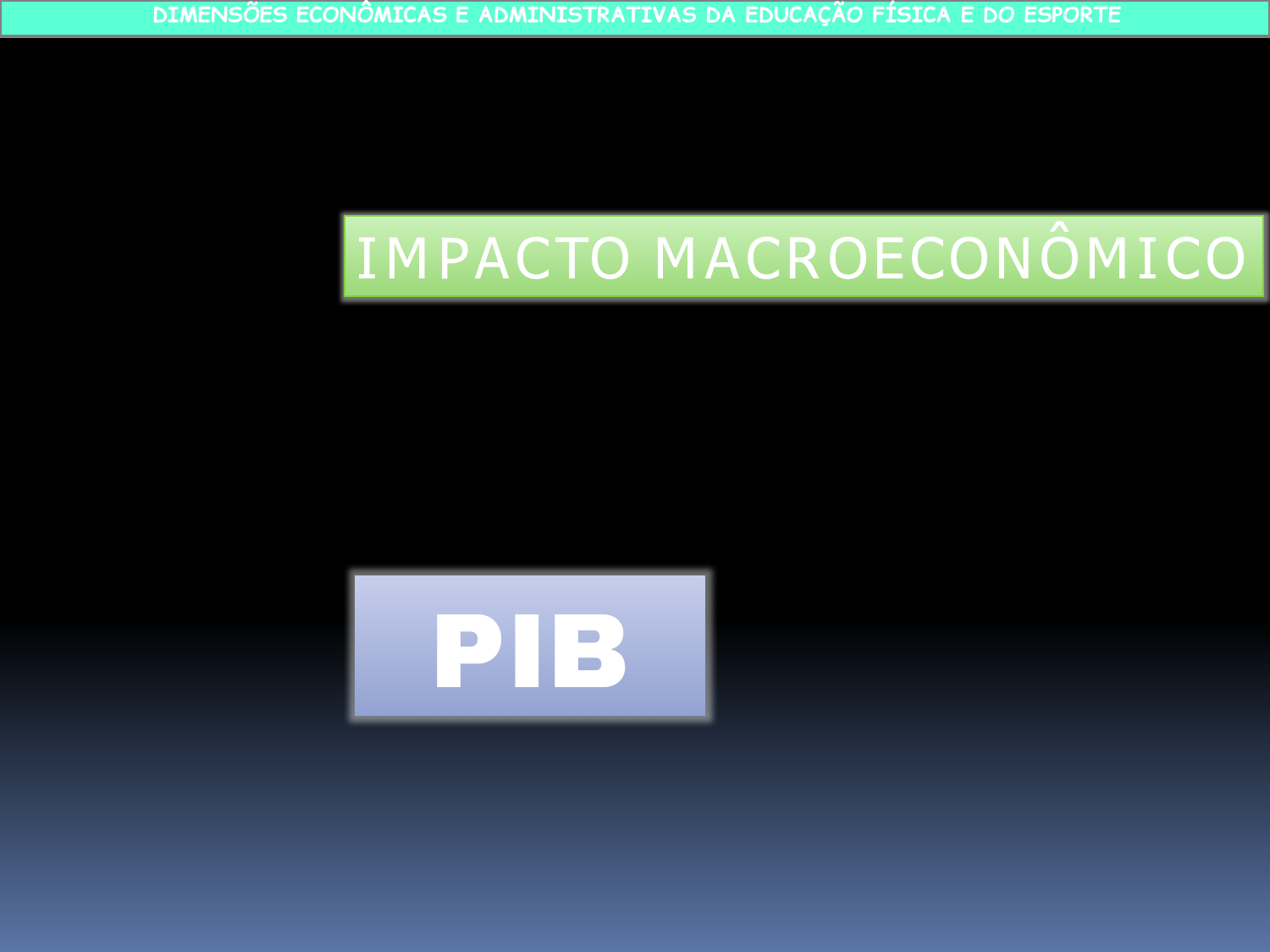

DIMENSÕES ECONÔMICAS E ADMINISTRATIVAS DA EDUCAÇÃO FÍSICA E DO ESPORTE
IMPACTO MACROECONÔMICO
PIB